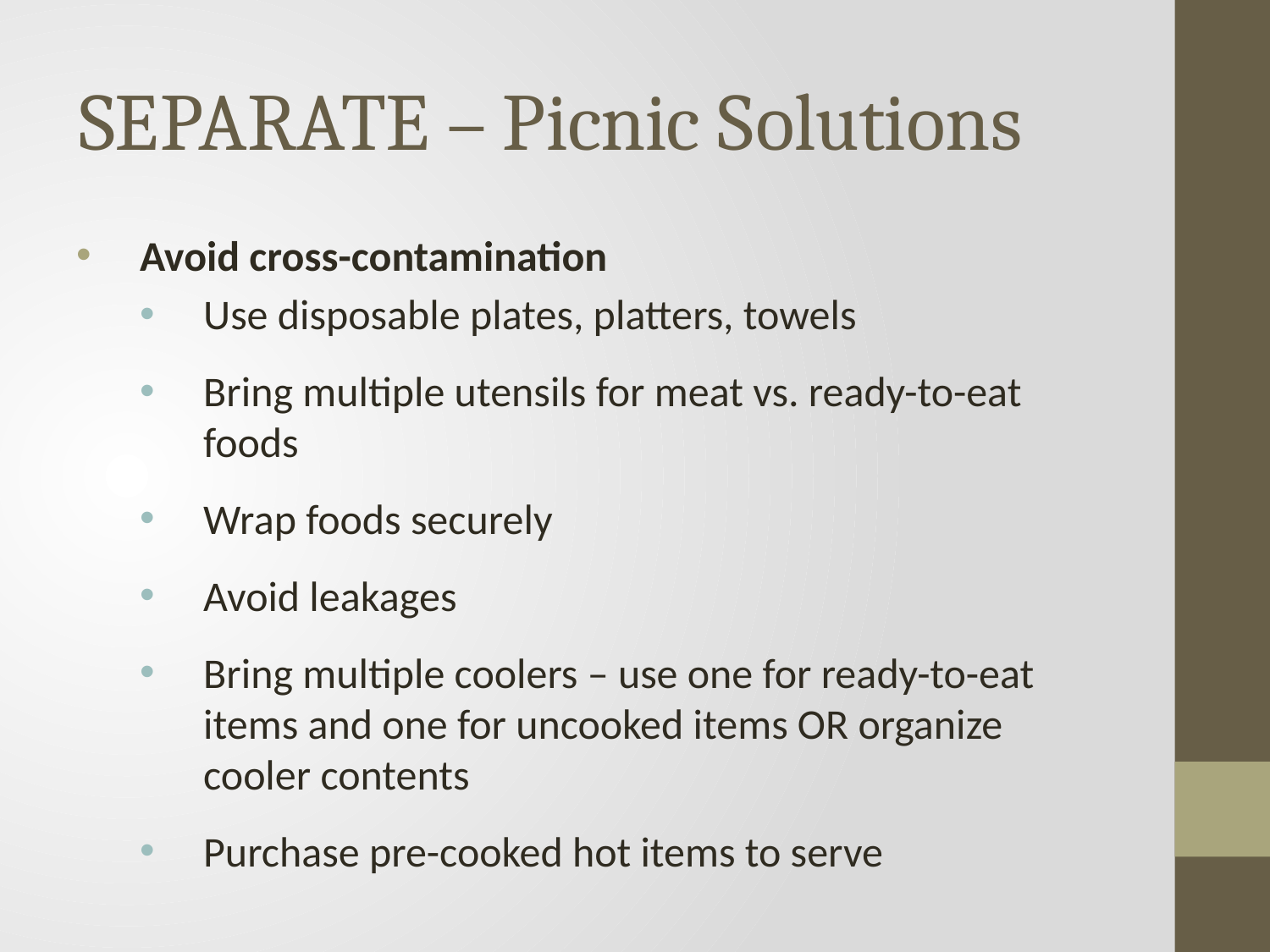

# SEPARATE – Picnic Solutions
Avoid cross-contamination
Use disposable plates, platters, towels
Bring multiple utensils for meat vs. ready-to-eat foods
Wrap foods securely
Avoid leakages
Bring multiple coolers – use one for ready-to-eat items and one for uncooked items OR organize cooler contents
Purchase pre-cooked hot items to serve